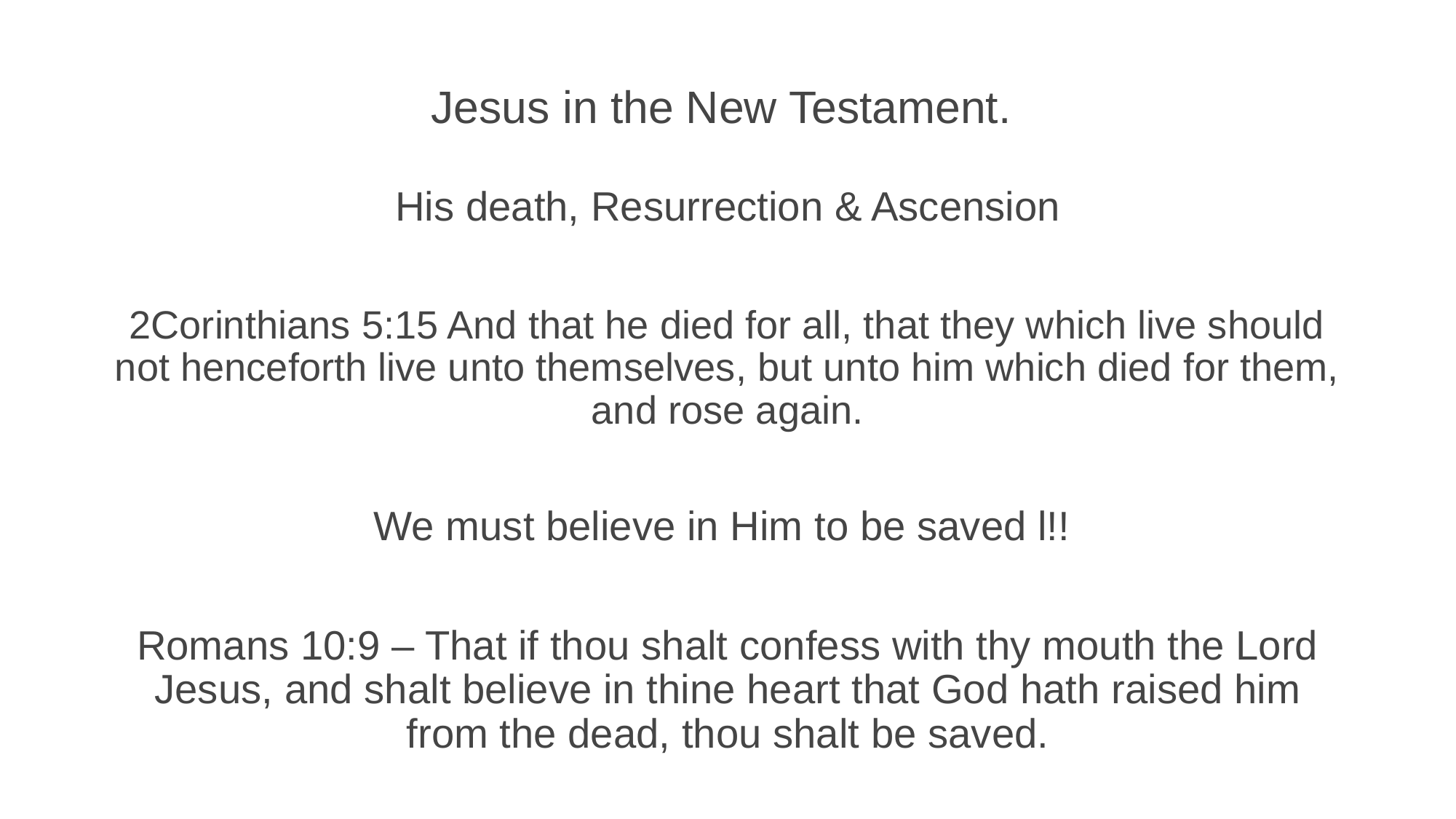

# Jesus in the New Testament.
His death, Resurrection & Ascension

2Corinthians 5:15 And that he died for all, that they which live should not henceforth live unto themselves, but unto him which died for them, and rose again.

We must believe in Him to be saved l!!

Romans 10:9 – That if thou shalt confess with thy mouth the Lord Jesus, and shalt believe in thine heart that God hath raised him from the dead, thou shalt be saved.